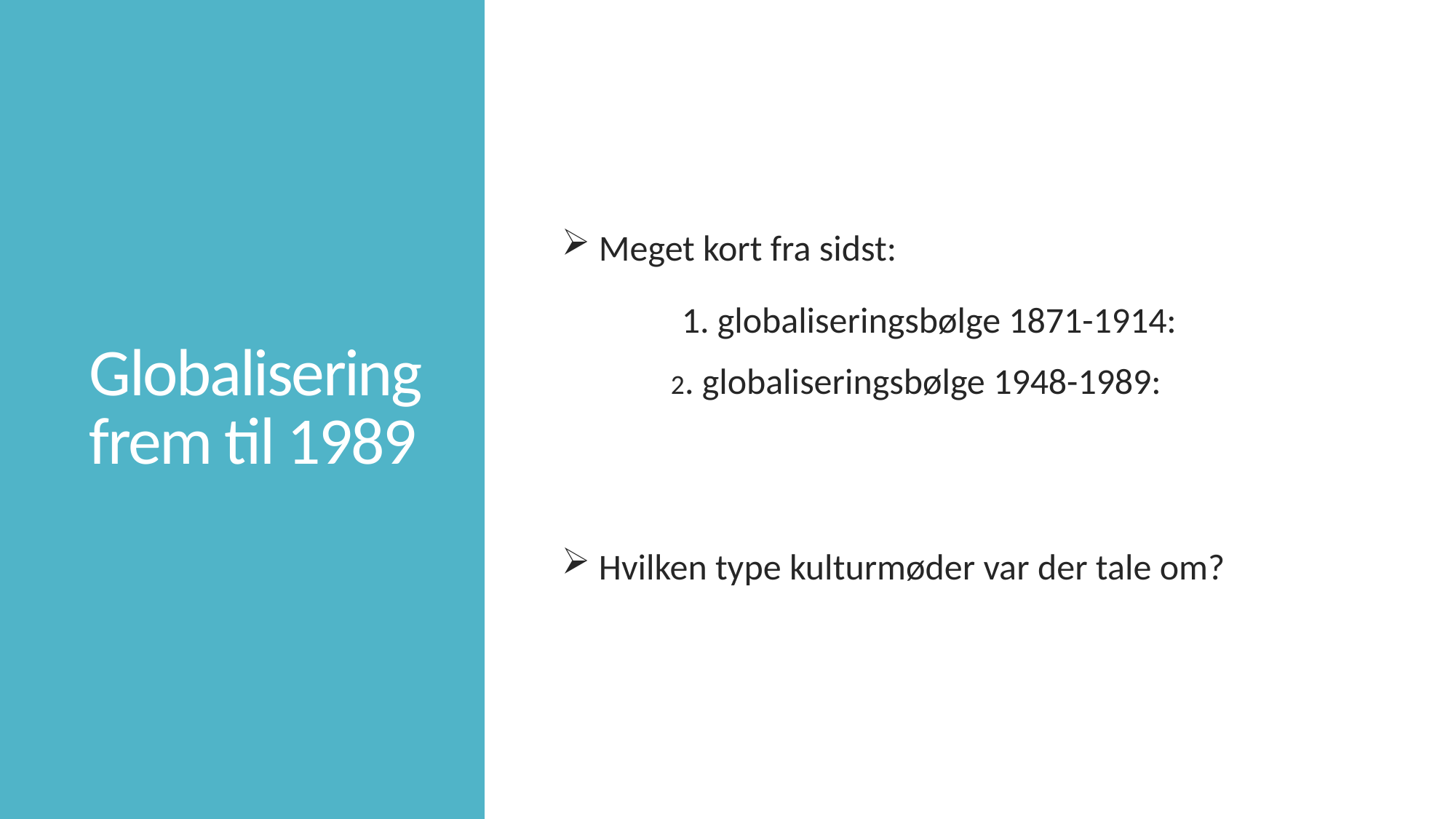

# Globalisering frem til 1989
 Meget kort fra sidst:
 	1. globaliseringsbølge 1871-1914:
	2. globaliseringsbølge 1948-1989:

 Hvilken type kulturmøder var der tale om?